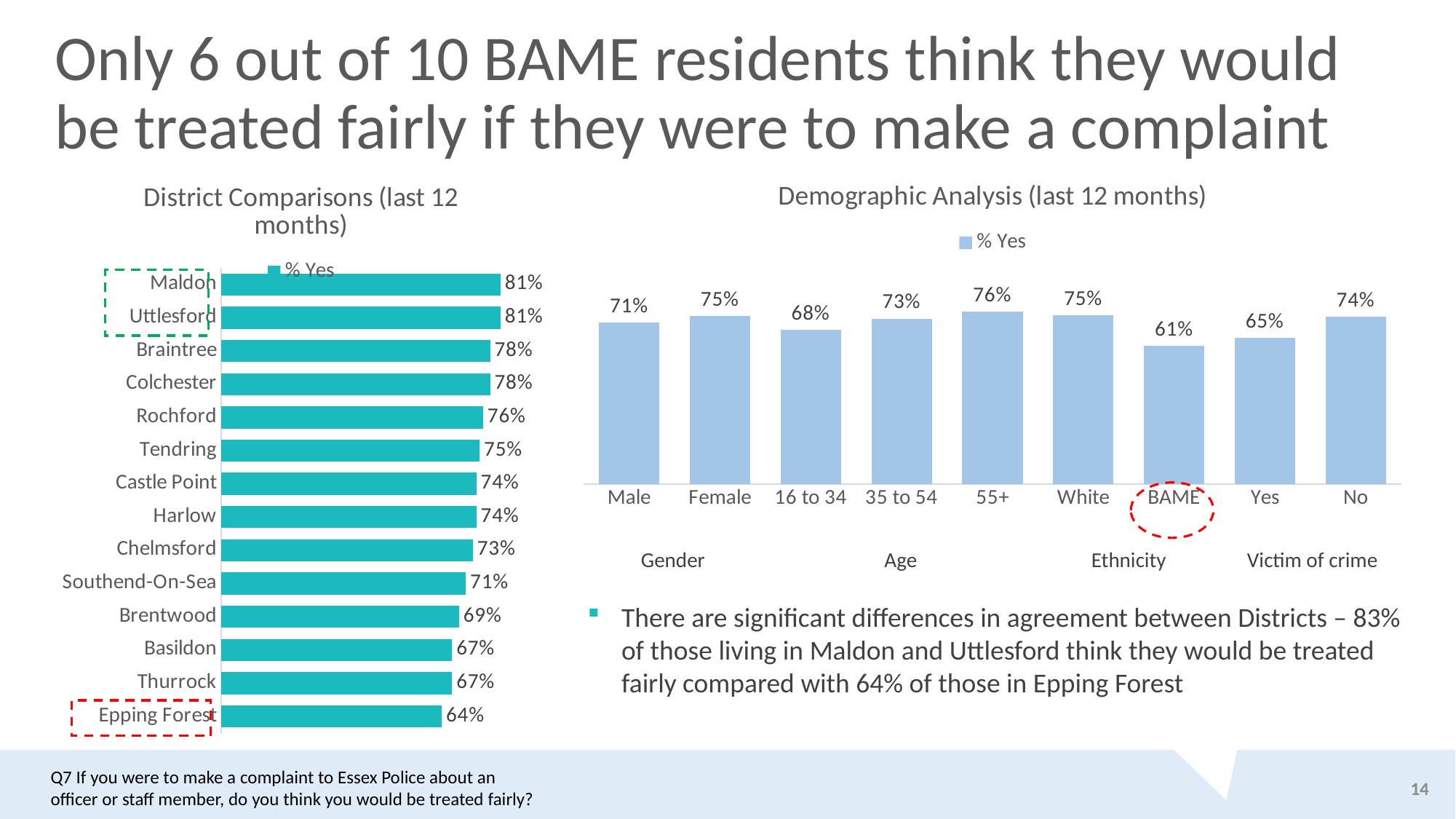

# Only 6 out of 10 BAME residents think they would be treated fairly if they were to make a complaint

### Chart: District Comparisons (last 12 months)

| Category | % Yes |
|---|---|
| Maldon | 0.81 |
| Uttlesford | 0.81 |
| Braintree | 0.78 |
| Colchester | 0.78 |
| Rochford | 0.76 |
| Tendring | 0.75 |
| Castle Point | 0.74 |
| Harlow | 0.74 |
| Chelmsford | 0.73 |
| Southend-On-Sea | 0.71 |
| Brentwood | 0.69 |
| Basildon | 0.67 |
| Thurrock | 0.67 |
| Epping Forest | 0.64 |

### Chart: Demographic Analysis (last 12 months)

| Category | % Yes |
|---|---|
| Male | 0.7145982315665683 |
| Female | 0.7453904104794373 |
| 16 to 34 | 0.6828711882129607 |
| 35 to 54 | 0.7331327186760629 |
| 55+ | 0.7638429622710872 |
| White | 0.7481100076028262 |
| BAME | 0.6109254845488085 |
| Yes | 0.6474097654947079 |
| No | 0.740513309549968 |

| Gender | Age | Ethnicity | Victim of crime |
| --- | --- | --- | --- |
There are significant differences in agreement between Districts – 83% of those living in Maldon and Uttlesford think they would be treated fairly compared with 64% of those in Epping Forest

Q7 If you were to make a complaint to Essex Police about an officer or staff member, do you think you would be treated fairly?
14